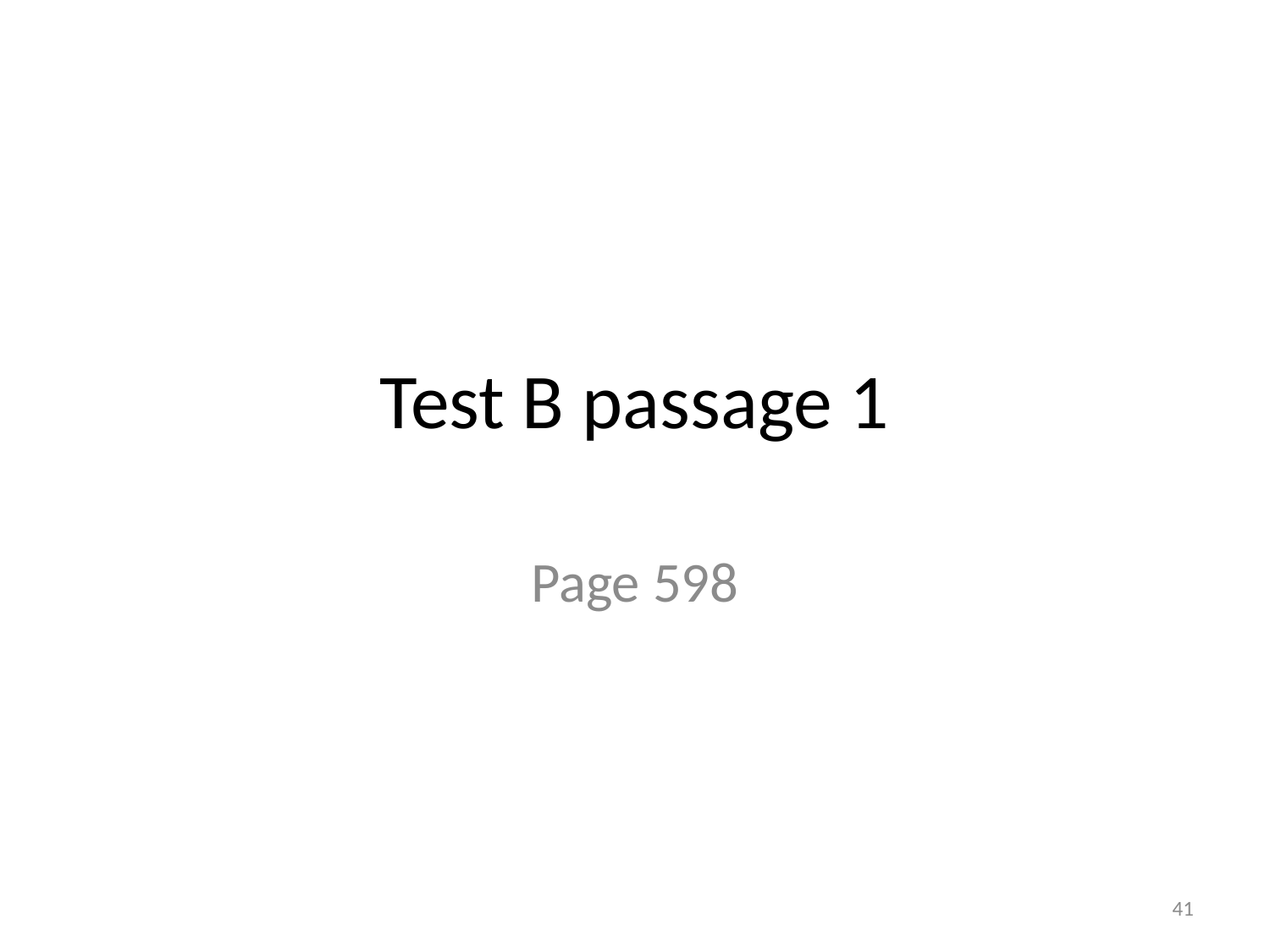

# Test B passage 1
Page 598
41